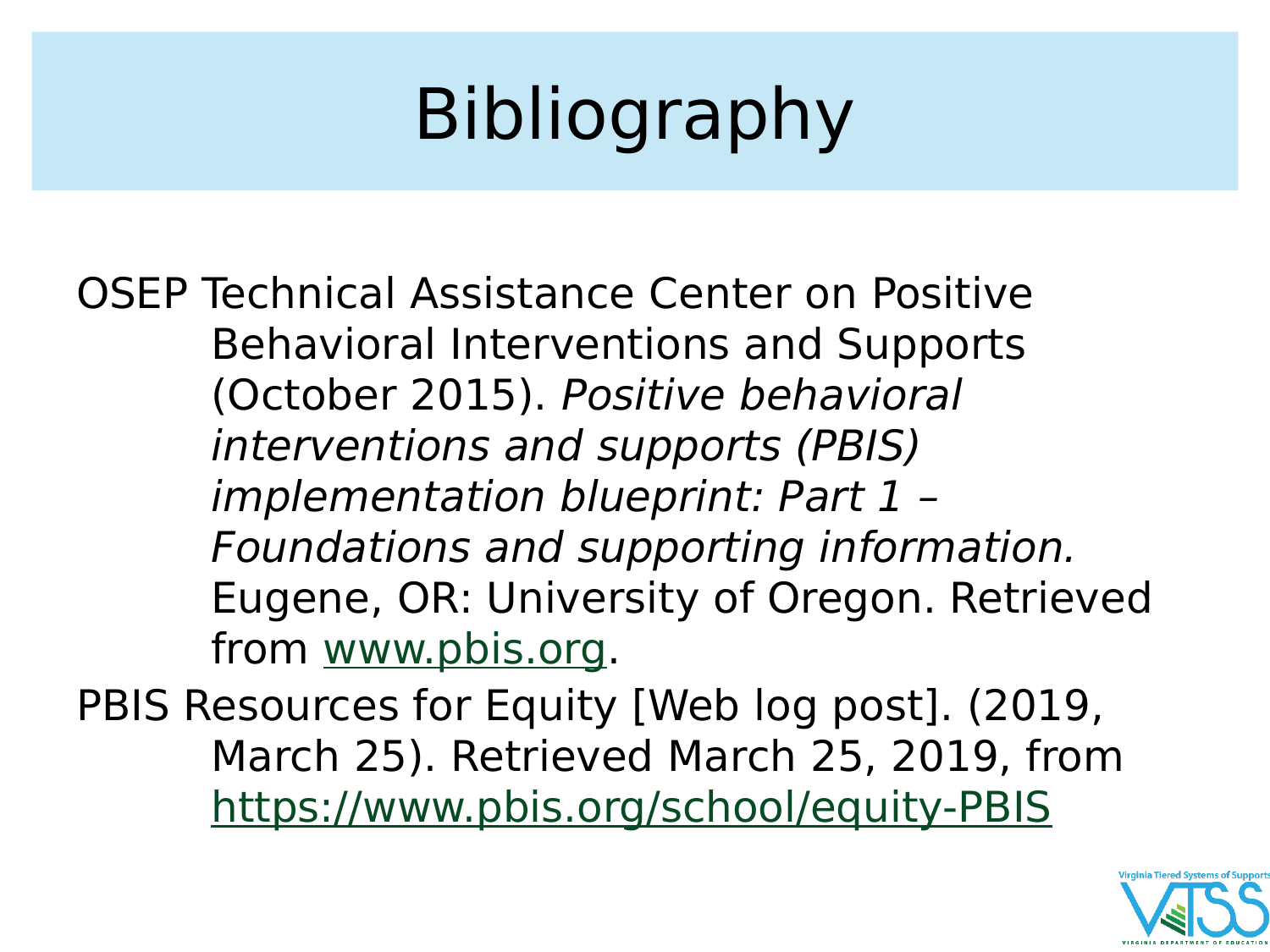

# Bibliography
OSEP Technical Assistance Center on Positive Behavioral Interventions and Supports (October 2015). Positive behavioral interventions and supports (PBIS) implementation blueprint: Part 1 – Foundations and supporting information. Eugene, OR: University of Oregon. Retrieved from www.pbis.org.
PBIS Resources for Equity [Web log post]. (2019, March 25). Retrieved March 25, 2019, from https://www.pbis.org/school/equity-PBIS